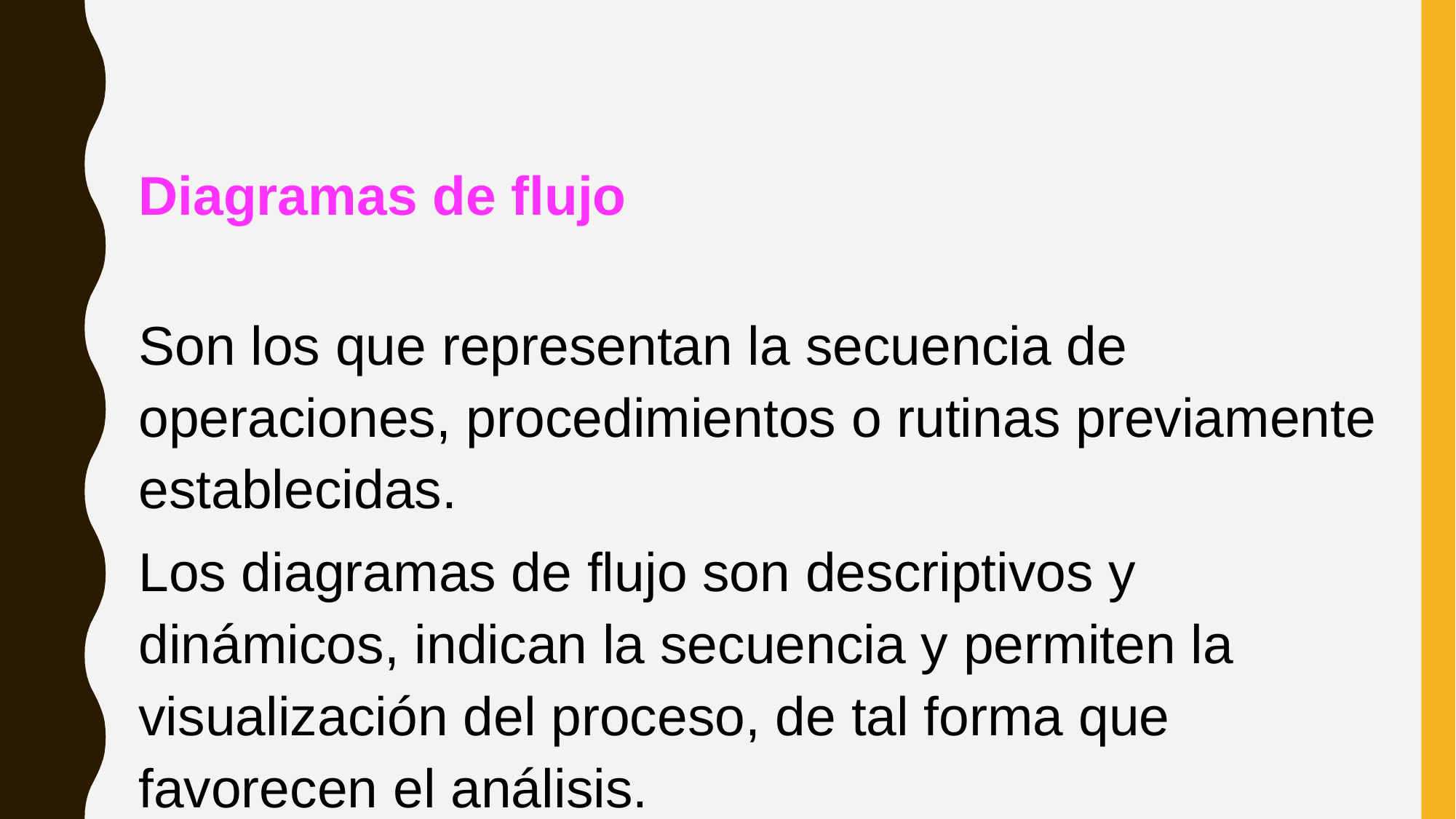

Diagramas de flujo

Son los que representan la secuencia de operaciones, procedimientos o rutinas previamente establecidas.
Los diagramas de flujo son descriptivos y dinámicos, indican la secuencia y permiten la visualización del proceso, de tal forma que favorecen el análisis.